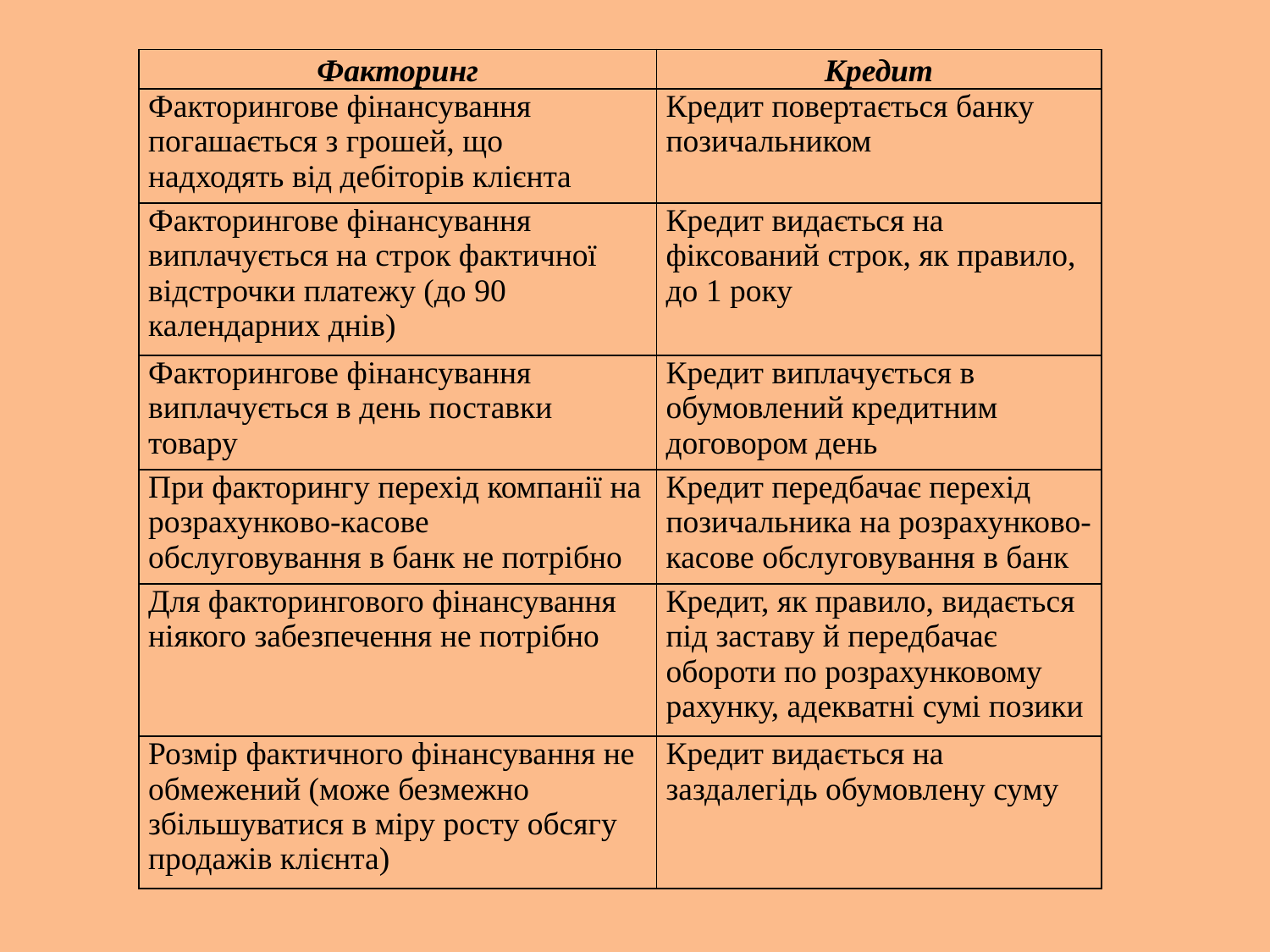

| Факторинг | Кредит |
| --- | --- |
| Факторингове фінансування погашається з грошей, що надходять від дебіторів клієнта | Кредит повертається банку позичальником |
| Факторингове фінансування виплачується на строк фактичної відстрочки платежу (до 90 календарних днів) | Кредит видається на фіксований строк, як правило, до 1 року |
| Факторингове фінансування виплачується в день поставки товару | Кредит виплачується в обумовлений кредитним договором день |
| При факторингу перехід компанії на розрахунково-касове обслуговування в банк не потрібно | Кредит передбачає перехід позичальника на розрахунково-касове обслуговування в банк |
| Для факторингового фінансування ніякого забезпечення не потрібно | Кредит, як правило, видається під заставу й передбачає обороти по розрахунковому рахунку, адекватні сумі позики |
| Розмір фактичного фінансування не обмежений (може безмежно збільшуватися в міру росту обсягу продажів клієнта) | Кредит видається на заздалегідь обумовлену суму |